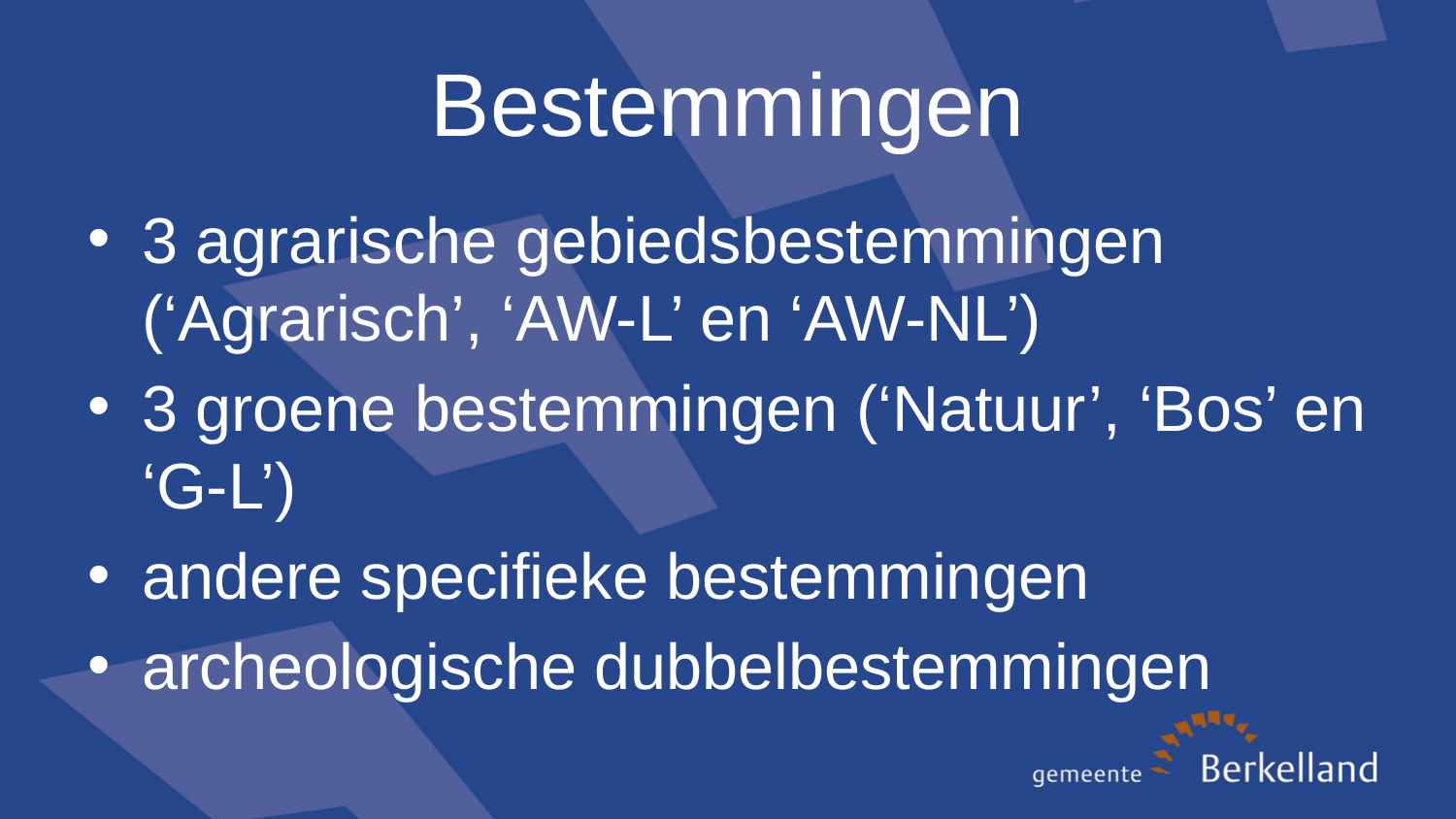

# Bestemmingen
3 agrarische gebiedsbestemmingen (‘Agrarisch’, ‘AW-L’ en ‘AW-NL’)
3 groene bestemmingen (‘Natuur’, ‘Bos’ en ‘G-L’)
andere specifieke bestemmingen
archeologische dubbelbestemmingen